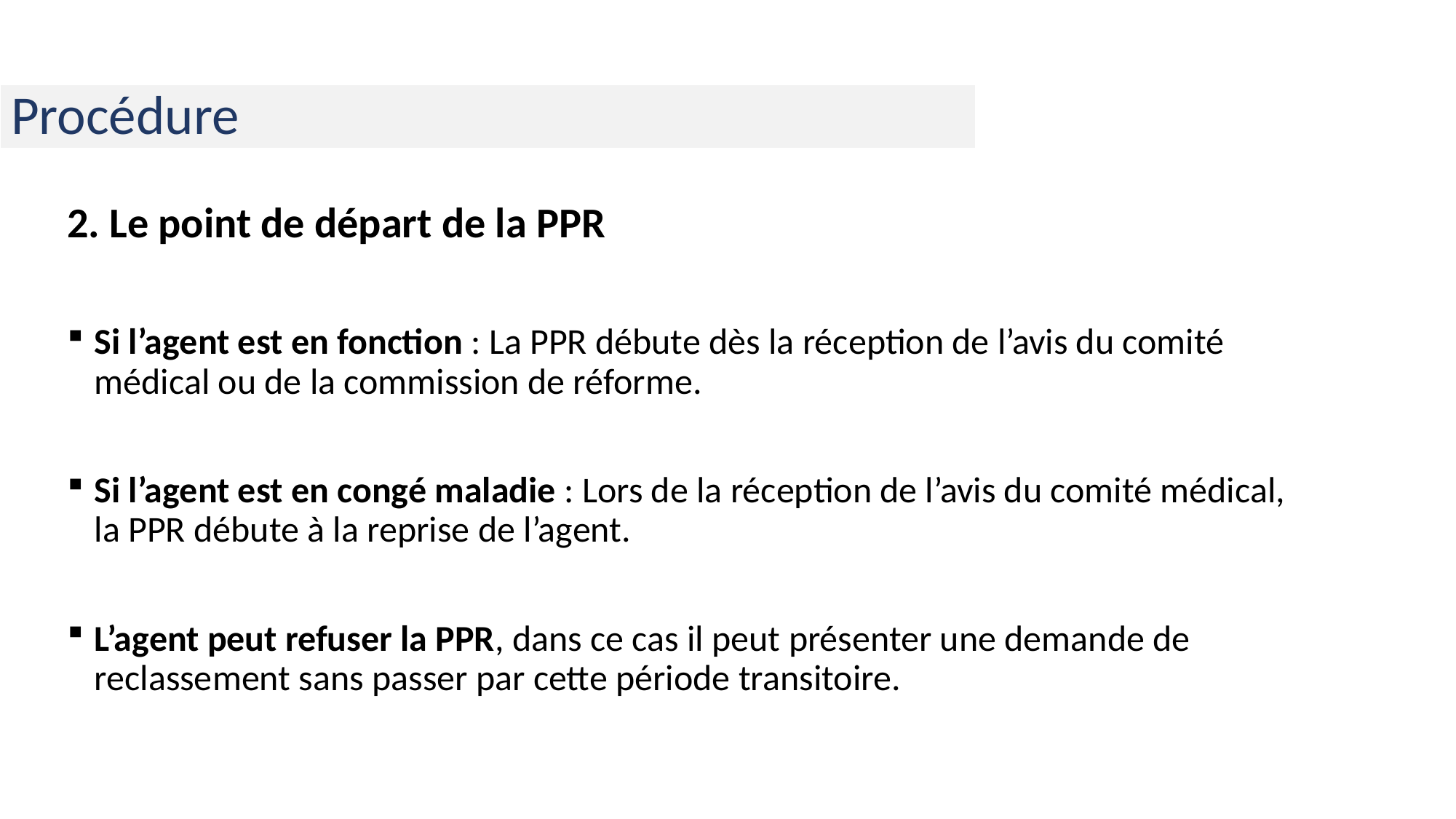

# Procédure

2. Le point de départ de la PPR

Si l’agent est en fonction : La PPR débute dès la réception de l’avis du comité médical ou de la commission de réforme.

Si l’agent est en congé maladie : Lors de la réception de l’avis du comité médical, la PPR débute à la reprise de l’agent.

L’agent peut refuser la PPR, dans ce cas il peut présenter une demande de reclassement sans passer par cette période transitoire.